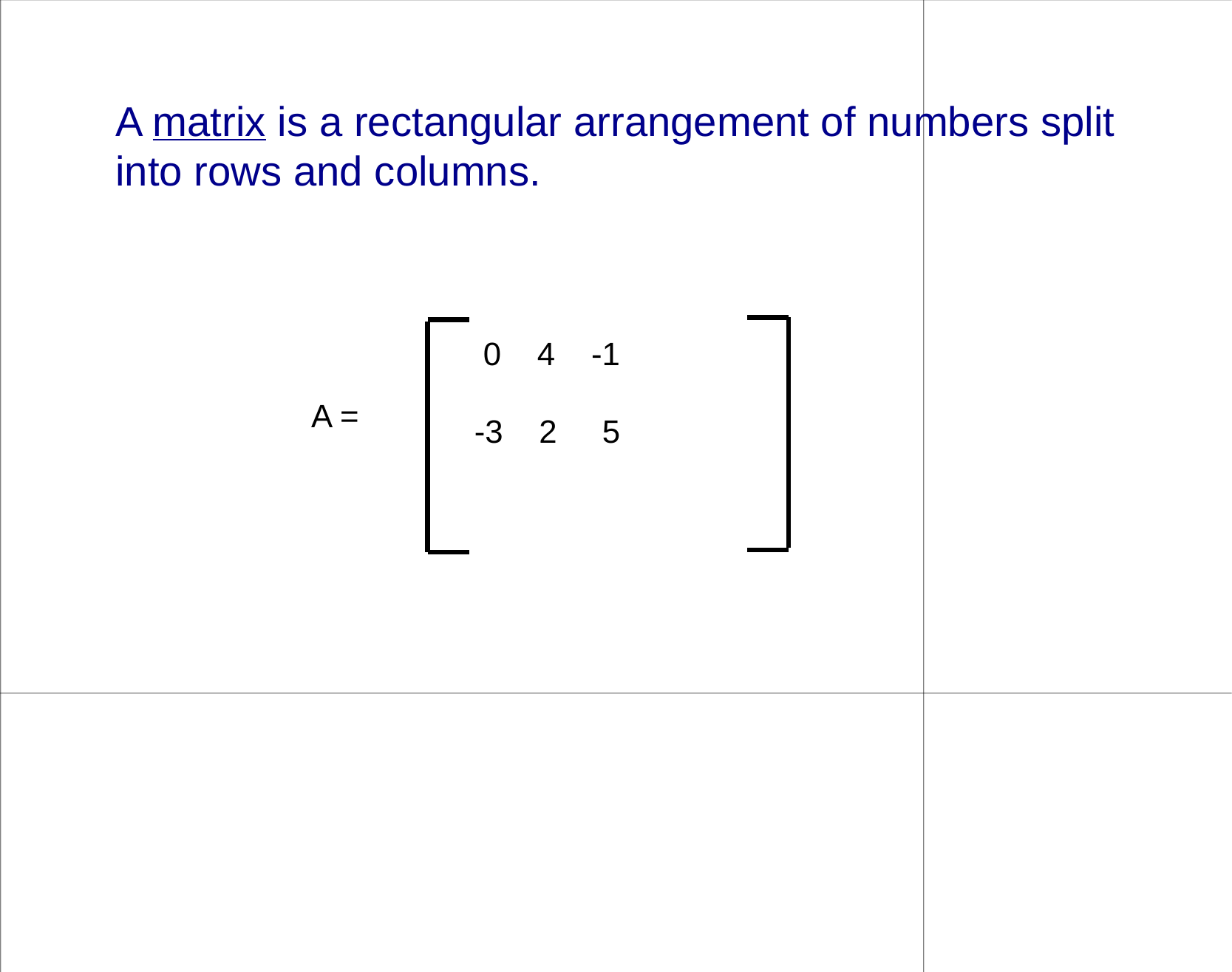

A matrix is a rectangular arrangement of numbers split into rows and columns.
 0    4    -1

-3    2     5
A =